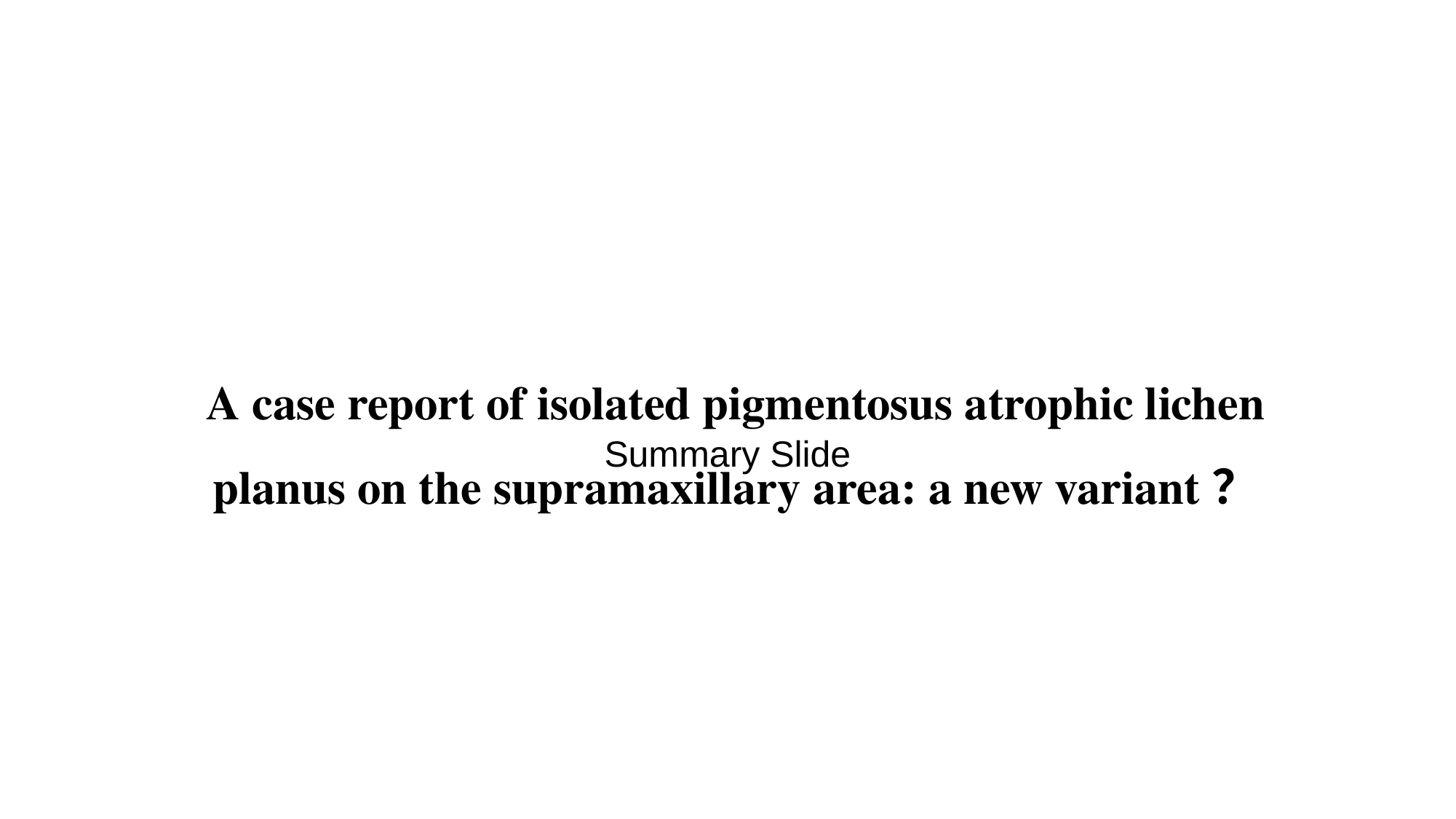

# A case report of isolated pigmentosus atrophic lichen planus on the supramaxillary area: a new variant？
Summary Slide